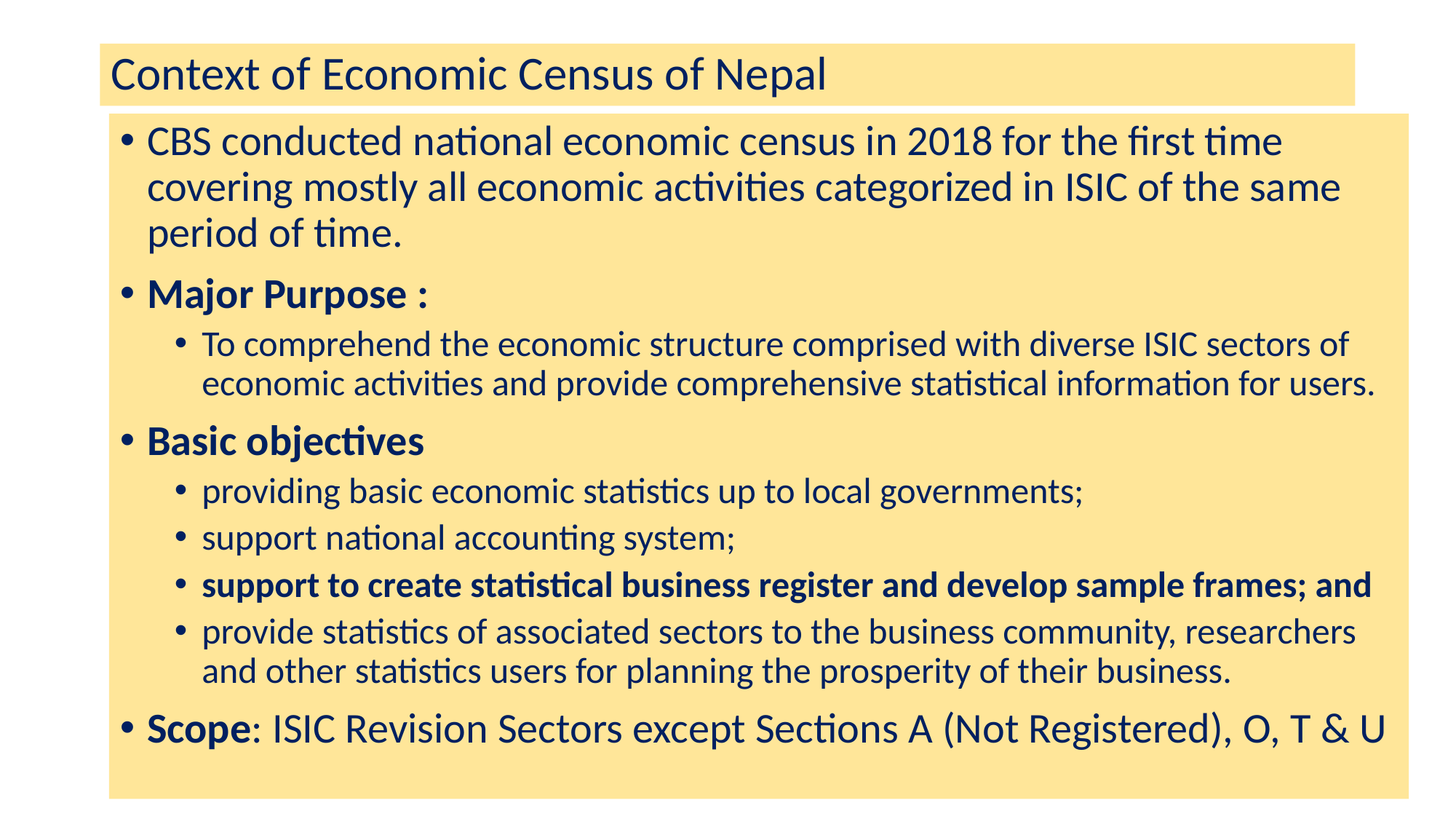

# Context of Economic Census of Nepal
CBS conducted national economic census in 2018 for the first time covering mostly all economic activities categorized in ISIC of the same period of time.
Major Purpose :
To comprehend the economic structure comprised with diverse ISIC sectors of economic activities and provide comprehensive statistical information for users.
Basic objectives
providing basic economic statistics up to local governments;
support national accounting system;
support to create statistical business register and develop sample frames; and
provide statistics of associated sectors to the business community, researchers and other statistics users for planning the prosperity of their business.
Scope: ISIC Revision Sectors except Sections A (Not Registered), O, T & U